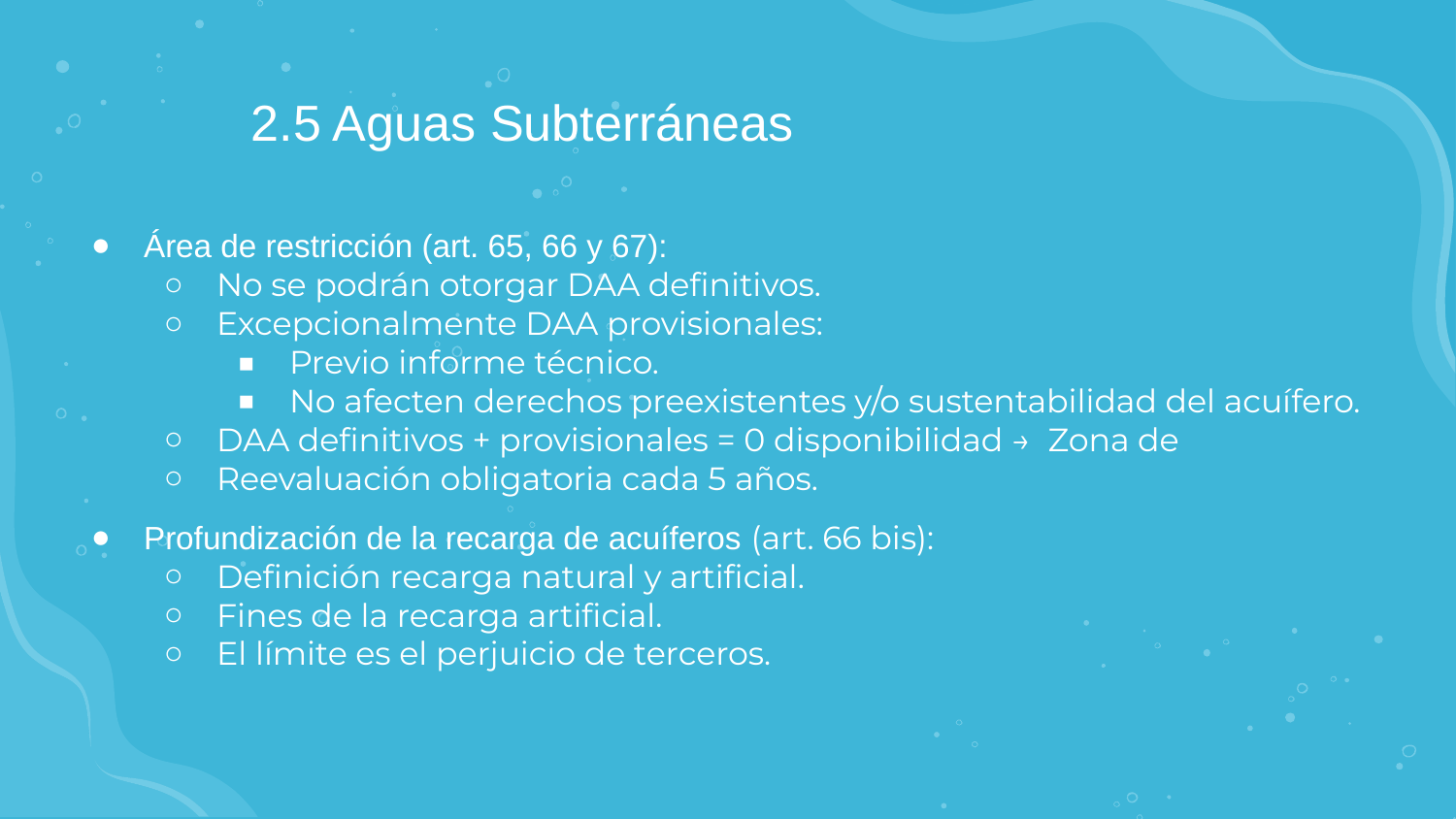

# 2.5 Aguas Subterráneas
Área de restricción (art. 65, 66 y 67):
No se podrán otorgar DAA definitivos.
Excepcionalmente DAA provisionales:
Previo informe técnico.
No afecten derechos preexistentes y/o sustentabilidad del acuífero.
DAA definitivos + provisionales = 0 disponibilidad →  Zona de
Reevaluación obligatoria cada 5 años.
Profundización de la recarga de acuíferos (art. 66 bis):
Definición recarga natural y artificial.
Fines de la recarga artificial.
El límite es el perjuicio de terceros.